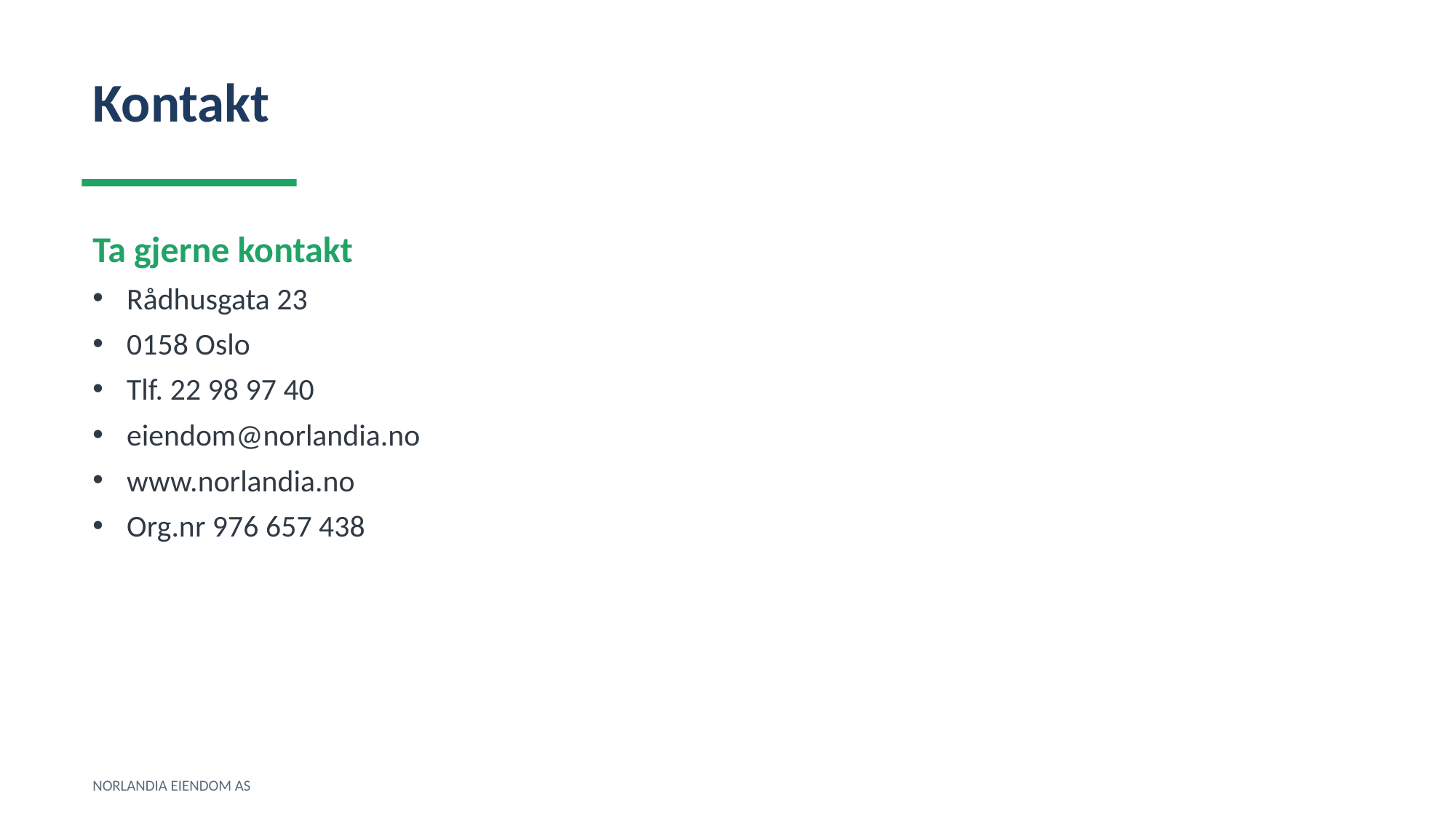

Kontakt

Ta gjerne kontakt
Rådhusgata 23
0158 Oslo
Tlf. 22 98 97 40
eiendom@norlandia.no
www.norlandia.no
Org.nr 976 657 438
NORLANDIA EIENDOM AS